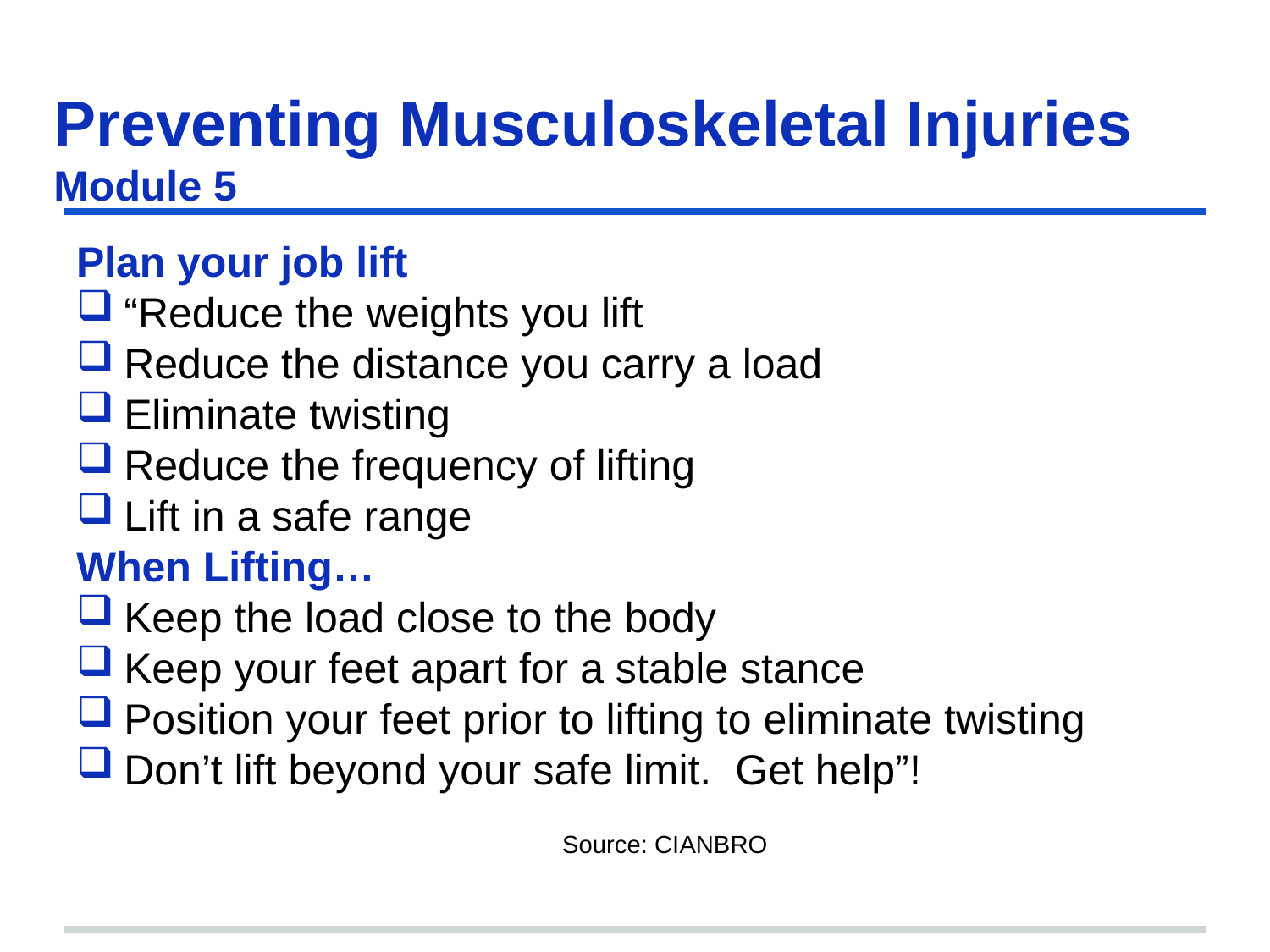

# Preventing Musculoskeletal Injuries Module 5 slide 22
Plan your job lift
“Reduce the weights you lift
Reduce the distance you carry a load
Eliminate twisting
Reduce the frequency of lifting
Lift in a safe range
When Lifting…
Keep the load close to the body
Keep your feet apart for a stable stance
Position your feet prior to lifting to eliminate twisting
Don’t lift beyond your safe limit.  Get help”!

Source: CIANBRO